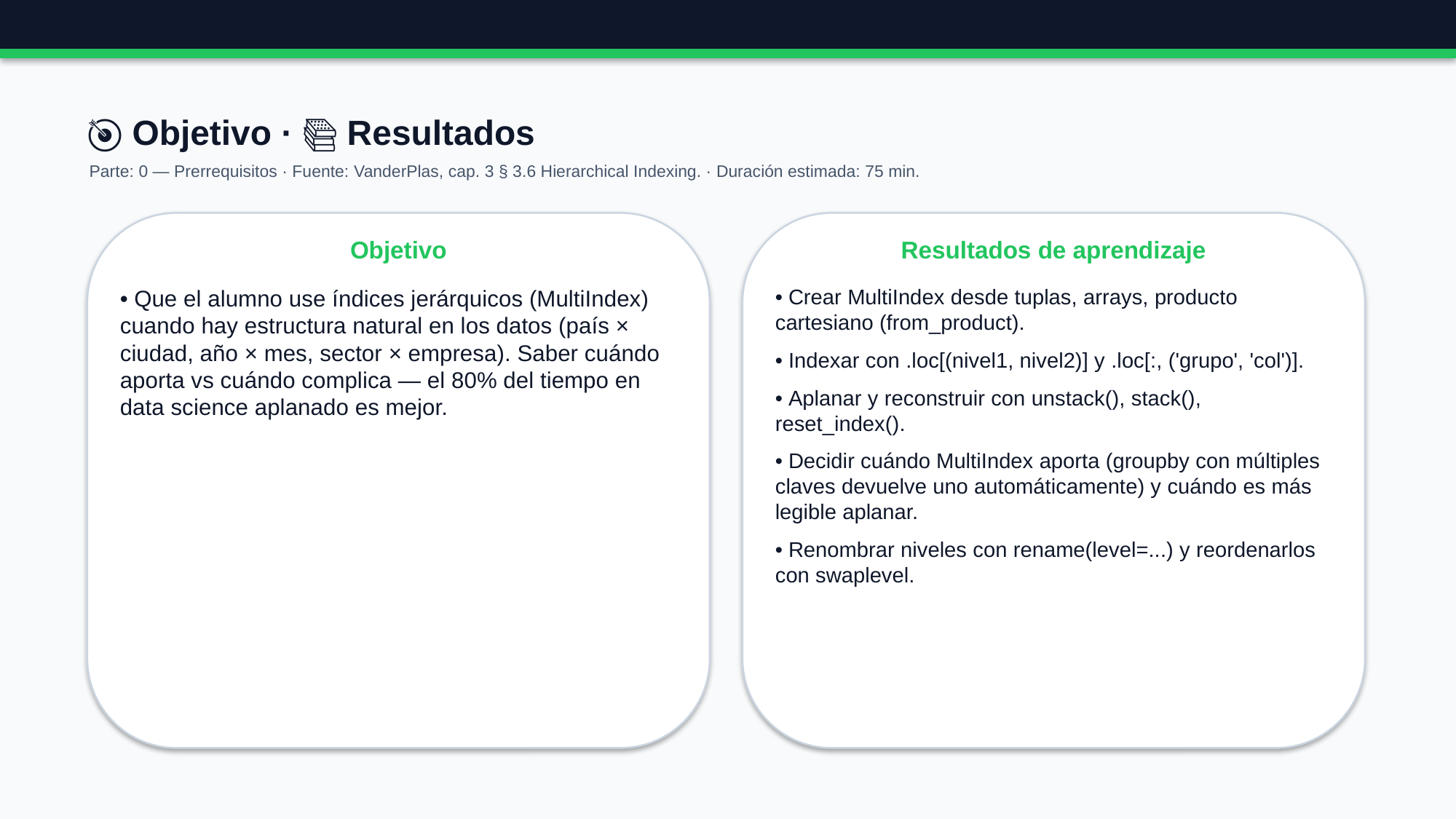

🎯 Objetivo · 📚 Resultados
Parte: 0 — Prerrequisitos · Fuente: VanderPlas, cap. 3 § 3.6 Hierarchical Indexing. · Duración estimada: 75 min.

Objetivo
Resultados de aprendizaje
• Que el alumno use índices jerárquicos (MultiIndex) cuando hay estructura natural en los datos (país × ciudad, año × mes, sector × empresa). Saber cuándo aporta vs cuándo complica — el 80% del tiempo en data science aplanado es mejor.
• Crear MultiIndex desde tuplas, arrays, producto cartesiano (from_product).
• Indexar con .loc[(nivel1, nivel2)] y .loc[:, ('grupo', 'col')].
• Aplanar y reconstruir con unstack(), stack(), reset_index().
• Decidir cuándo MultiIndex aporta (groupby con múltiples claves devuelve uno automáticamente) y cuándo es más legible aplanar.
• Renombrar niveles con rename(level=...) y reordenarlos con swaplevel.